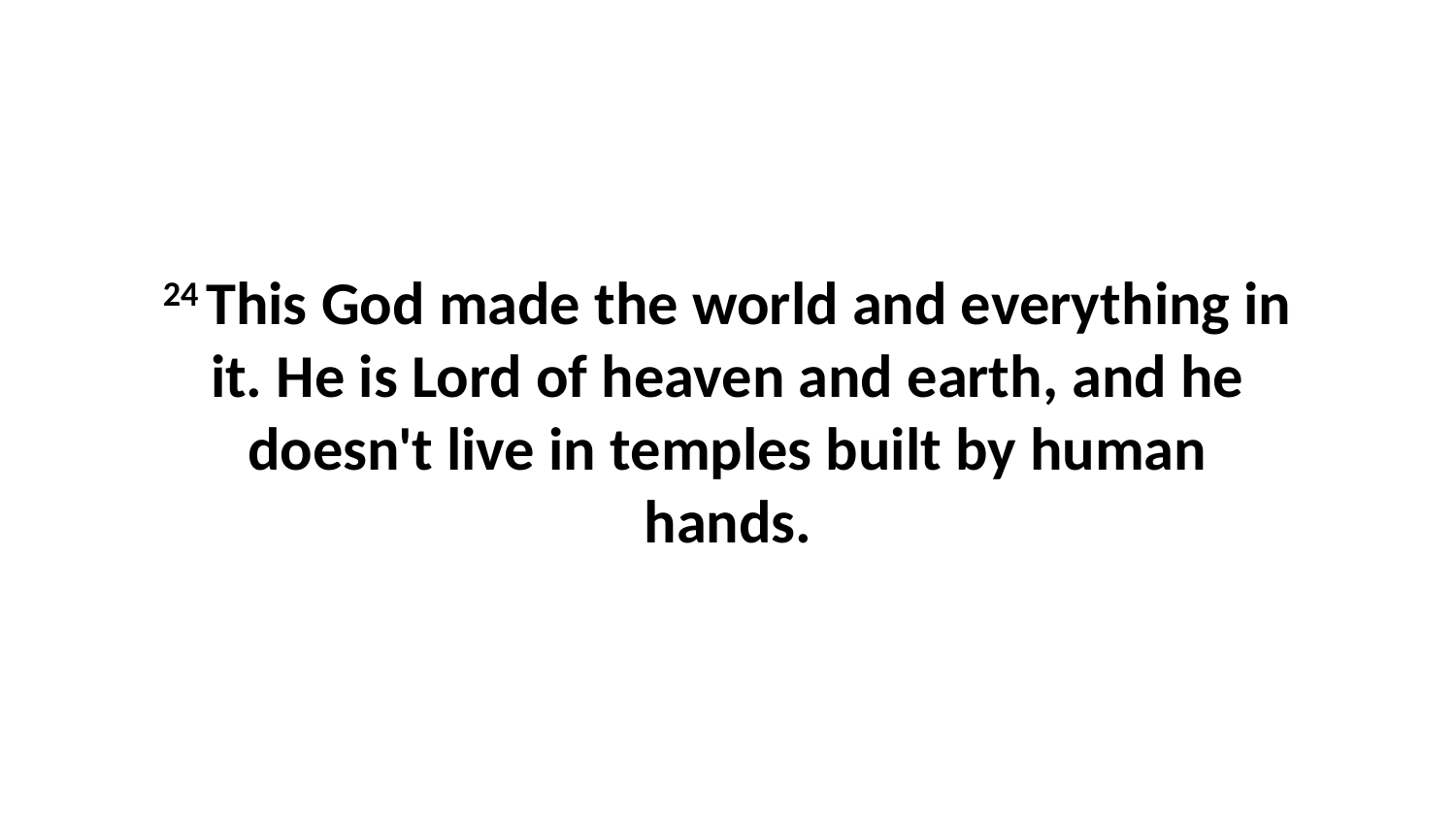

24 This God made the world and everything in it. He is Lord of heaven and earth, and he doesn't live in temples built by human hands.